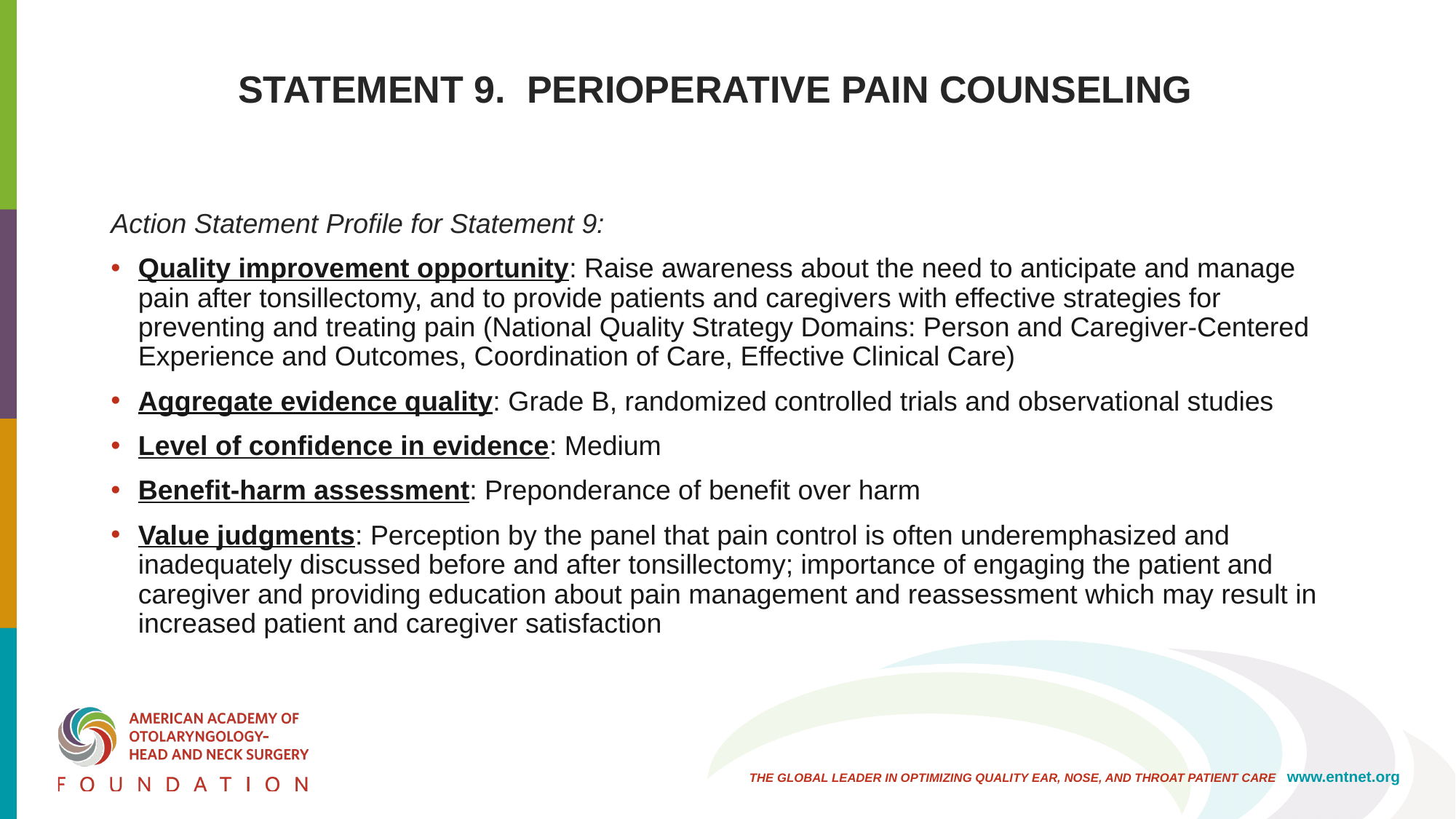

# STATEMENT 9.  PERIOPERATIVE PAIN COUNSELING

Action Statement Profile for Statement 9:
Quality improvement opportunity: Raise awareness about the need to anticipate and manage pain after tonsillectomy, and to provide patients and caregivers with effective strategies for preventing and treating pain (National Quality Strategy Domains: Person and Caregiver-Centered Experience and Outcomes, Coordination of Care, Effective Clinical Care)
Aggregate evidence quality: Grade B, randomized controlled trials and observational studies
Level of confidence in evidence: Medium
Benefit-harm assessment: Preponderance of benefit over harm
Value judgments: Perception by the panel that pain control is often underemphasized and inadequately discussed before and after tonsillectomy; importance of engaging the patient and caregiver and providing education about pain management and reassessment which may result in increased patient and caregiver satisfaction